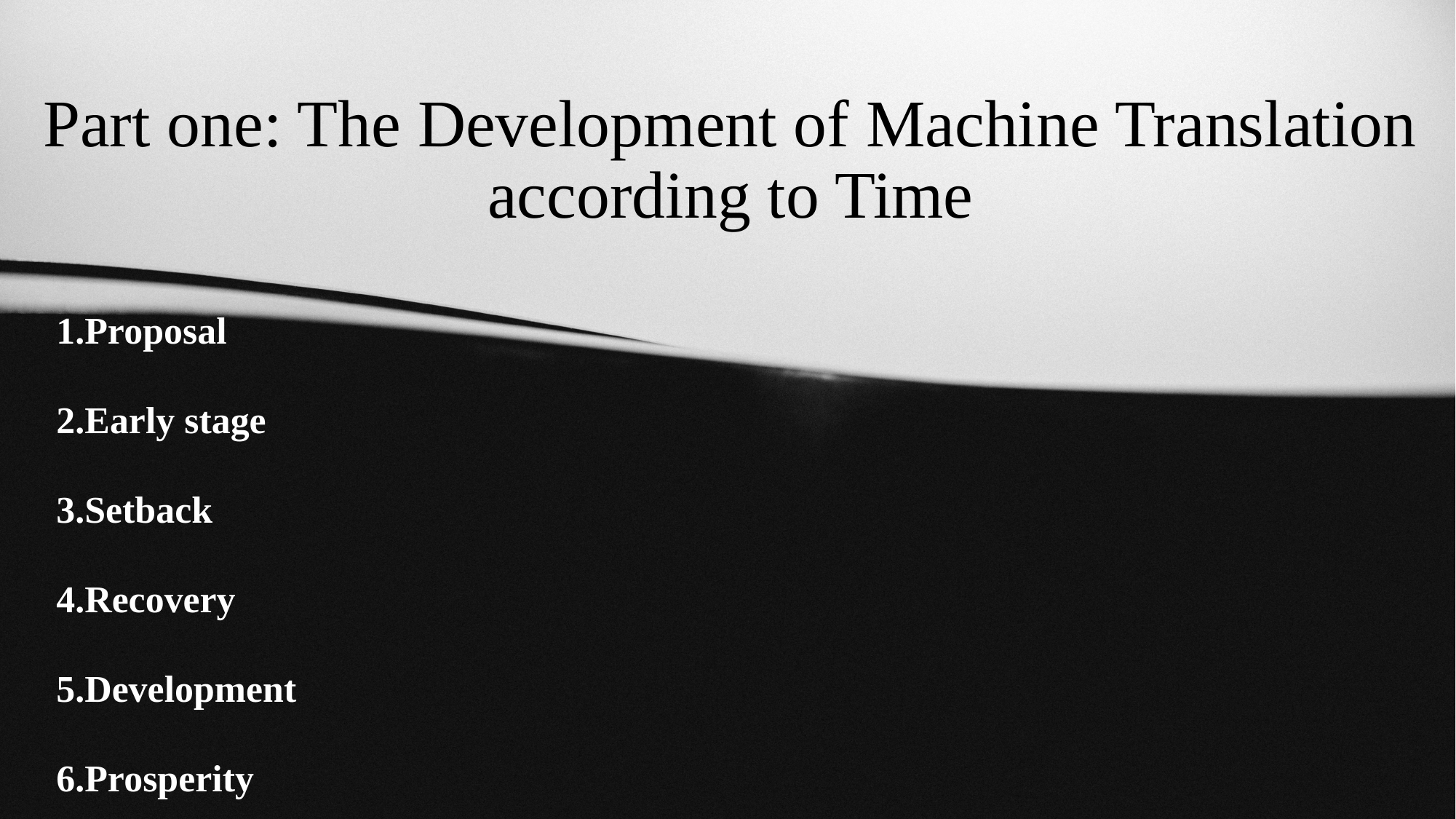

# Part one: The Development of Machine Translation according to Time
1.Proposal

2.Early stage

3.Setback

4.Recovery

5.Development

6.Prosperity